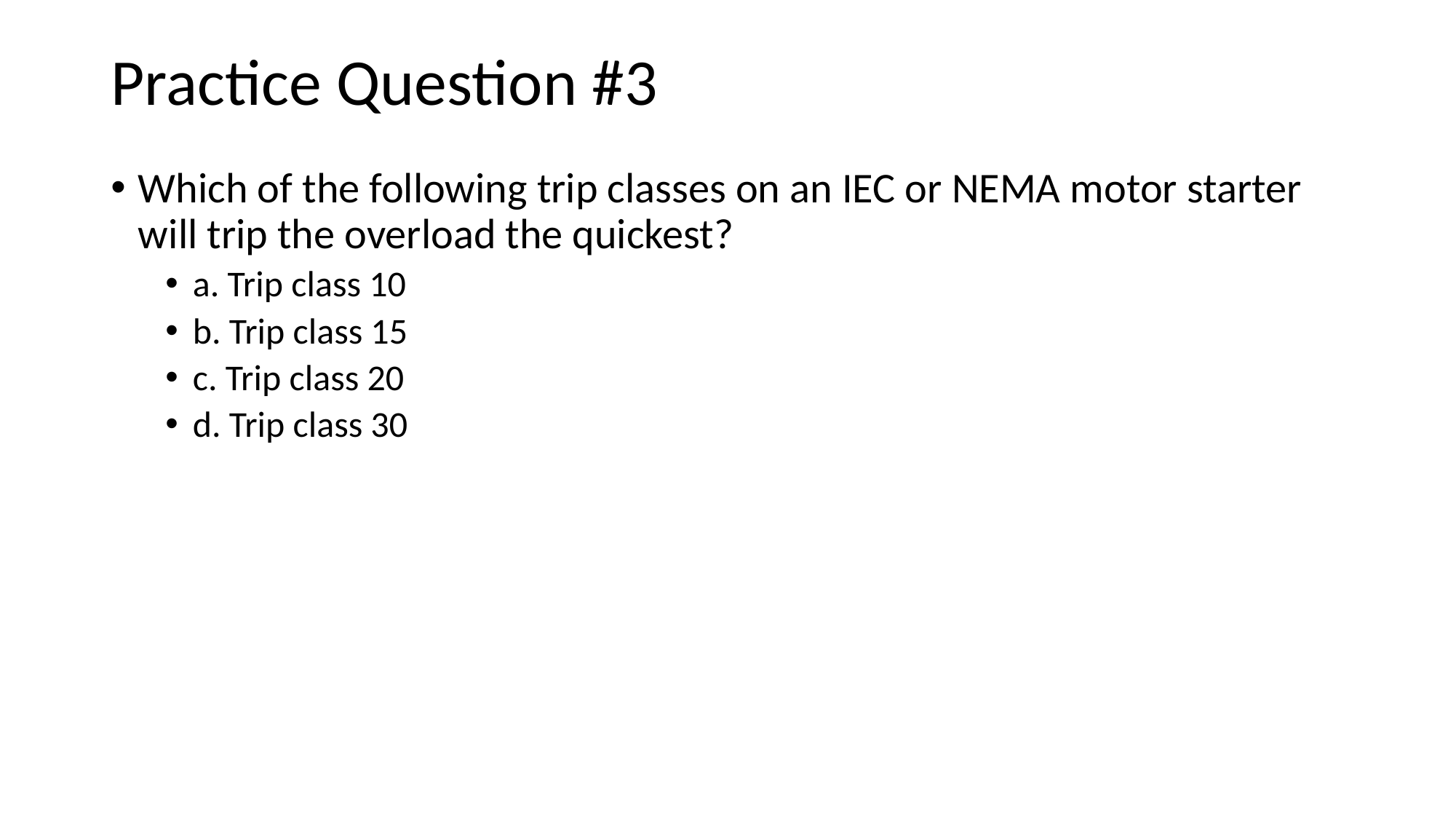

# Practice Question #3
Which of the following trip classes on an IEC or NEMA motor starter will trip the overload the quickest?
a. Trip class 10
b. Trip class 15
c. Trip class 20
d. Trip class 30